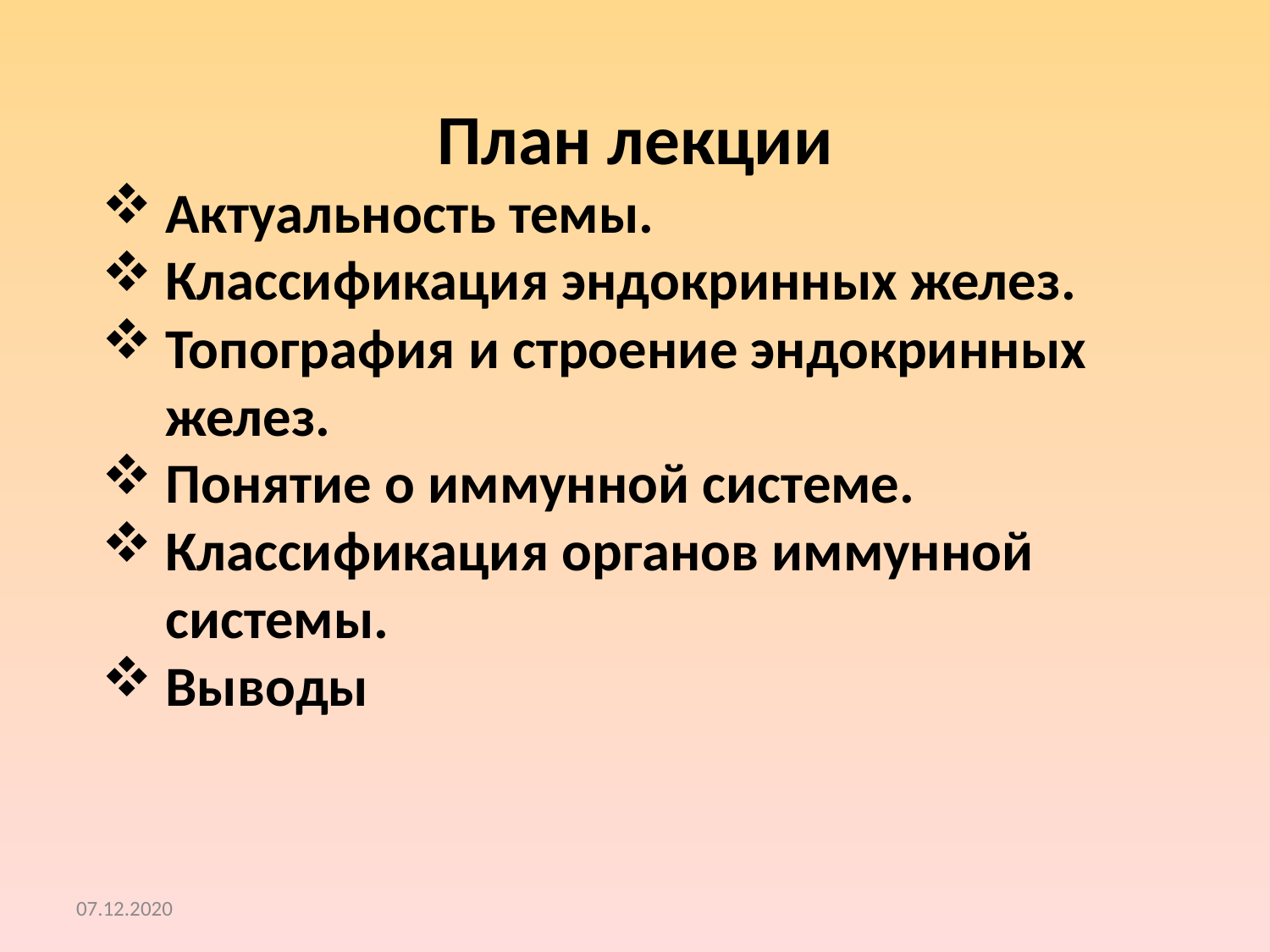

# План лекции
Актуальность темы.
Классификация эндокринных желез.
Топография и строение эндокринных желез.
Понятие о иммунной системе.
Классификация органов иммунной системы.
Выводы
07.12.2020